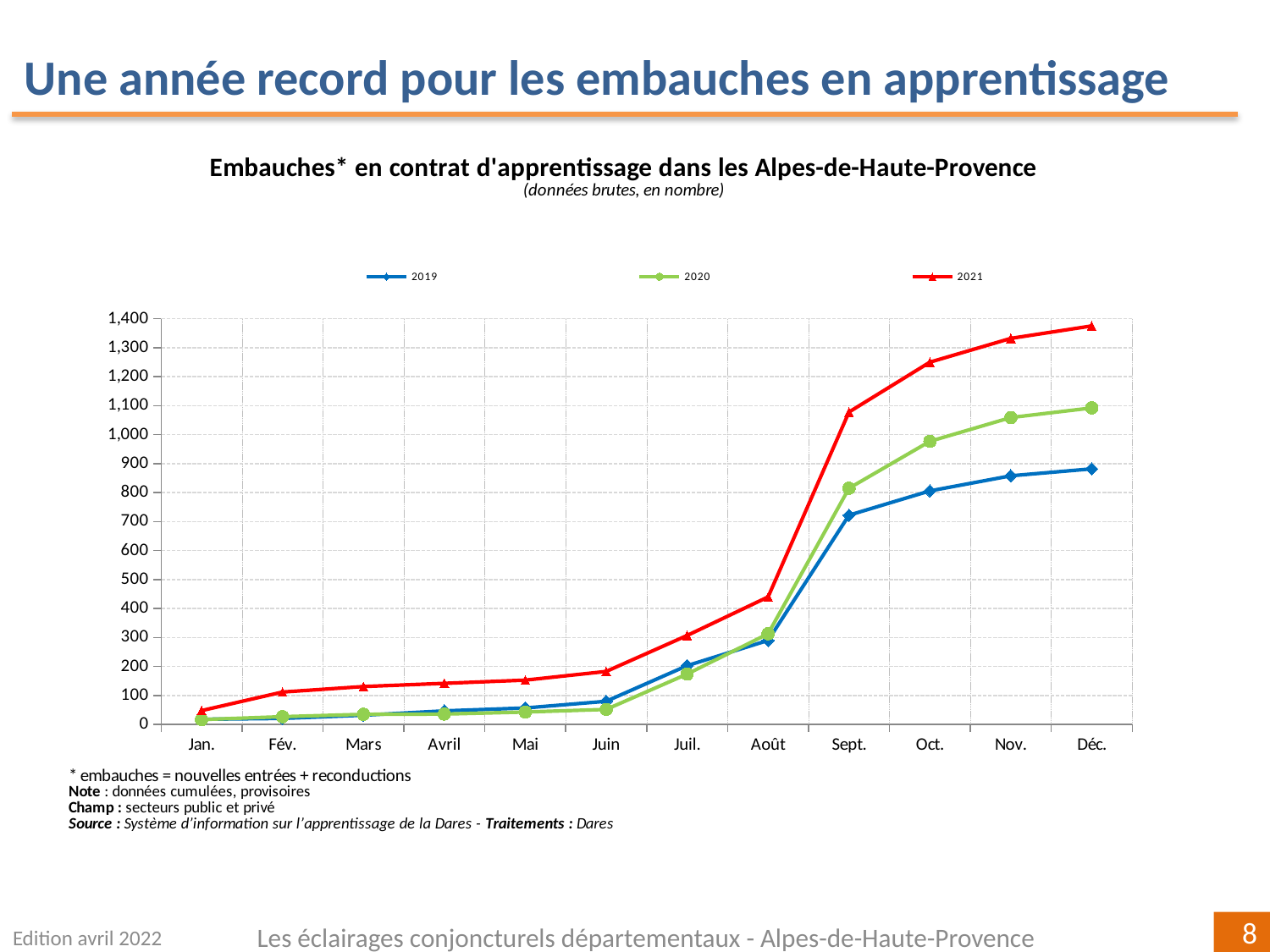

Une année record pour les embauches en apprentissage

### Chart

| Category | 2019 | 2020 | 2021 |
|---|---|---|---|
| Jan. | 18.0 | 17.0 | 48.0 |
| Fév. | 21.0 | 27.0 | 112.0 |
| Mars | 32.0 | 35.0 | 131.0 |
| Avril | 47.0 | 36.0 | 142.0 |
| Mai | 57.0 | 43.0 | 153.0 |
| Juin | 80.0 | 52.0 | 183.0 |
| Juil. | 203.0 | 174.0 | 307.0 |
| Août | 290.0 | 313.0 | 440.0 |
| Sept. | 722.0 | 815.0 | 1078.0 |
| Oct. | 806.0 | 977.0 | 1250.0 |
| Nov. | 858.0 | 1059.0 | 1332.0 |
| Déc. | 882.0 | 1092.0 | 1375.0 |
Edition avril 2022
Les éclairages conjoncturels départementaux - Alpes-de-Haute-Provence
8